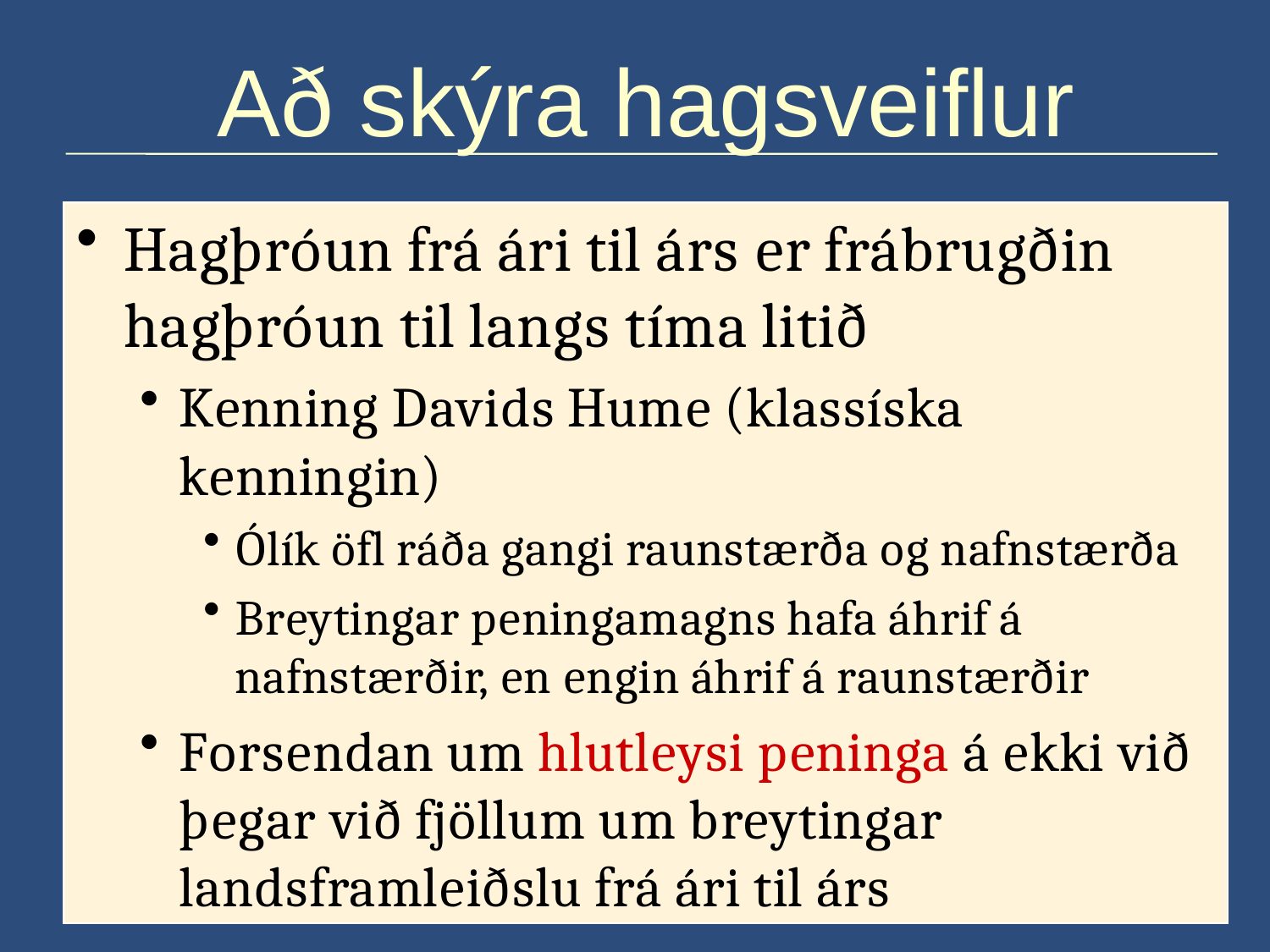

# Að skýra hagsveiflur

Hagþróun frá ári til árs er frábrugðin hagþróun til langs tíma litið
Kenning Davids Hume (klassíska kenningin)
Ólík öfl ráða gangi raunstærða og nafnstærða
Breytingar peningamagns hafa áhrif á nafnstærðir, en engin áhrif á raunstærðir
Forsendan um hlutleysi peninga á ekki við þegar við fjöllum um breytingar landsframleiðslu frá ári til árs